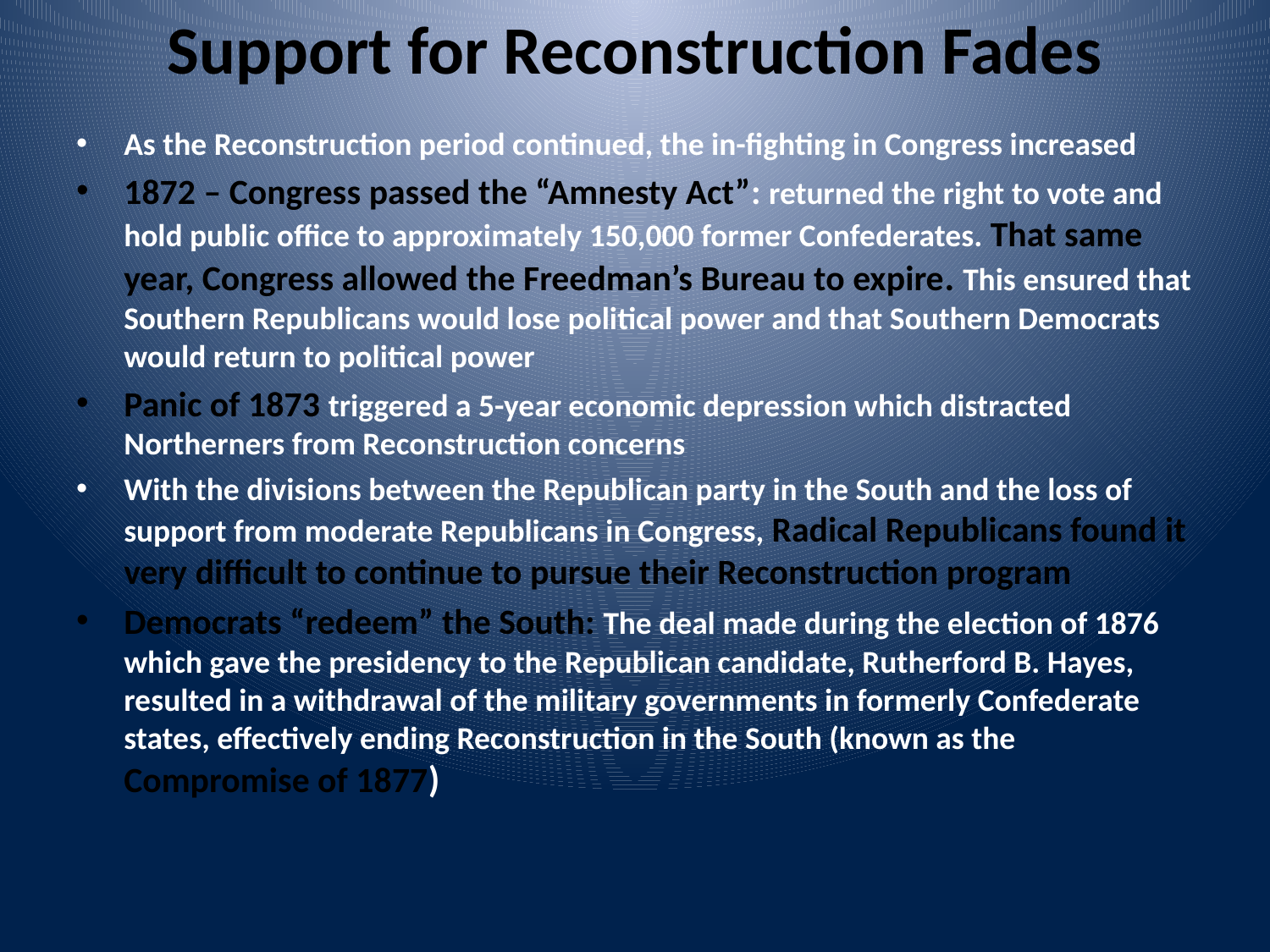

# Support for Reconstruction Fades
As the Reconstruction period continued, the in-fighting in Congress increased
1872 – Congress passed the “Amnesty Act”: returned the right to vote and hold public office to approximately 150,000 former Confederates. That same year, Congress allowed the Freedman’s Bureau to expire. This ensured that Southern Republicans would lose political power and that Southern Democrats would return to political power
Panic of 1873 triggered a 5-year economic depression which distracted Northerners from Reconstruction concerns
With the divisions between the Republican party in the South and the loss of support from moderate Republicans in Congress, Radical Republicans found it very difficult to continue to pursue their Reconstruction program
Democrats “redeem” the South: The deal made during the election of 1876 which gave the presidency to the Republican candidate, Rutherford B. Hayes, resulted in a withdrawal of the military governments in formerly Confederate states, effectively ending Reconstruction in the South (known as the Compromise of 1877)